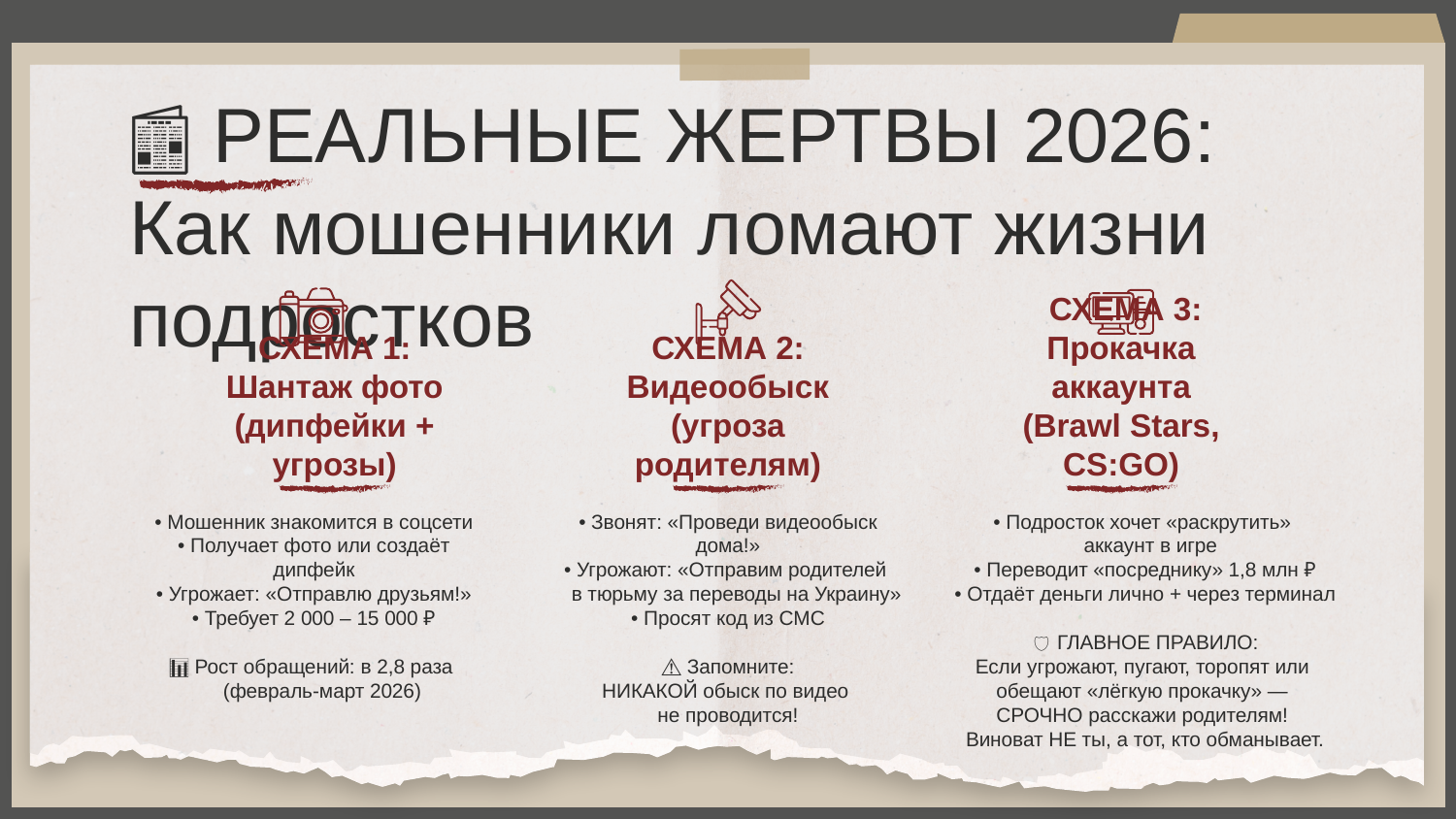

# 📰 РЕАЛЬНЫЕ ЖЕРТВЫ 2026:
Как мошенники ломают жизни подростков

СХЕМА 1:
Шантаж фото
(дипфейки + угрозы)
СХЕМА 2:
Видеообыск
(угроза родителям)
 СХЕМА 3:
Прокачка аккаунта
(Brawl Stars, CS:GO)

• Звонят: «Проведи видеообыск дома!»
• Угрожают: «Отправим родителей
   в тюрьму за переводы на Украину»
• Просят код из СМС

⚠️ Запомните:
НИКАКОЙ обыск по видео
не проводится!
• Подросток хочет «раскрутить»
  аккаунт в игре
• Переводит «посреднику» 1,8 млн ₽
• Отдаёт деньги лично + через терминал

🛡️ ГЛАВНОЕ ПРАВИЛО:
Если угрожают, пугают, торопят или
обещают «лёгкую прокачку» —
СРОЧНО расскажи родителям!
Виноват НЕ ты, а тот, кто обманывает.
• Мошенник знакомится в соцсети
• Получает фото или создаёт дипфейк
• Угрожает: «Отправлю друзьям!»
• Требует 2 000 – 15 000 ₽

📊 Рост обращений: в 2,8 раза
   (февраль-март 2026)